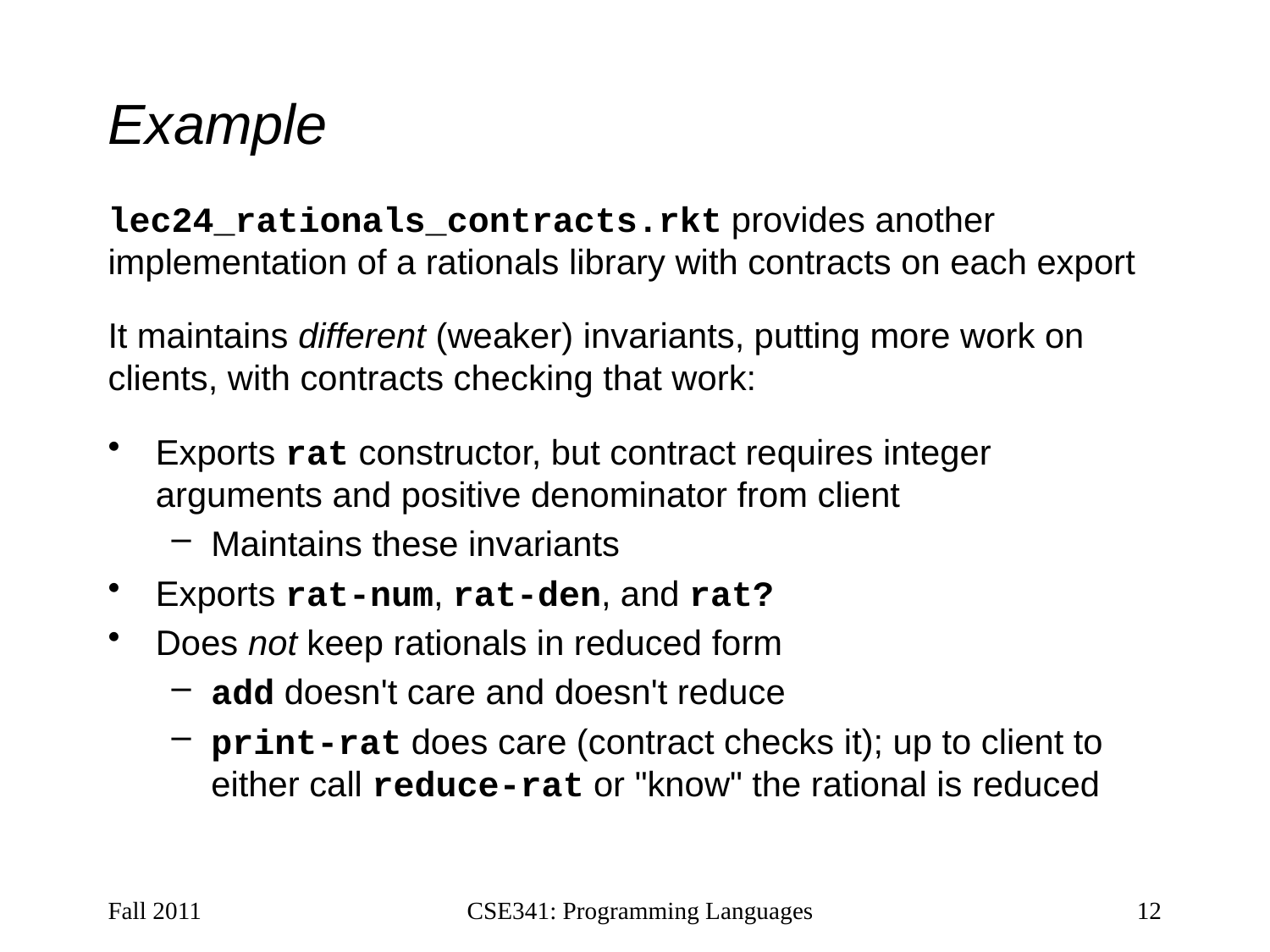

# Example
lec24_rationals_contracts.rkt provides another implementation of a rationals library with contracts on each export

It maintains different (weaker) invariants, putting more work on clients, with contracts checking that work:

Exports rat constructor, but contract requires integer arguments and positive denominator from client
Maintains these invariants
Exports rat-num, rat-den, and rat?
Does not keep rationals in reduced form
add doesn't care and doesn't reduce
print-rat does care (contract checks it); up to client to either call reduce-rat or "know" the rational is reduced

Fall 2011
CSE341: Programming Languages
12